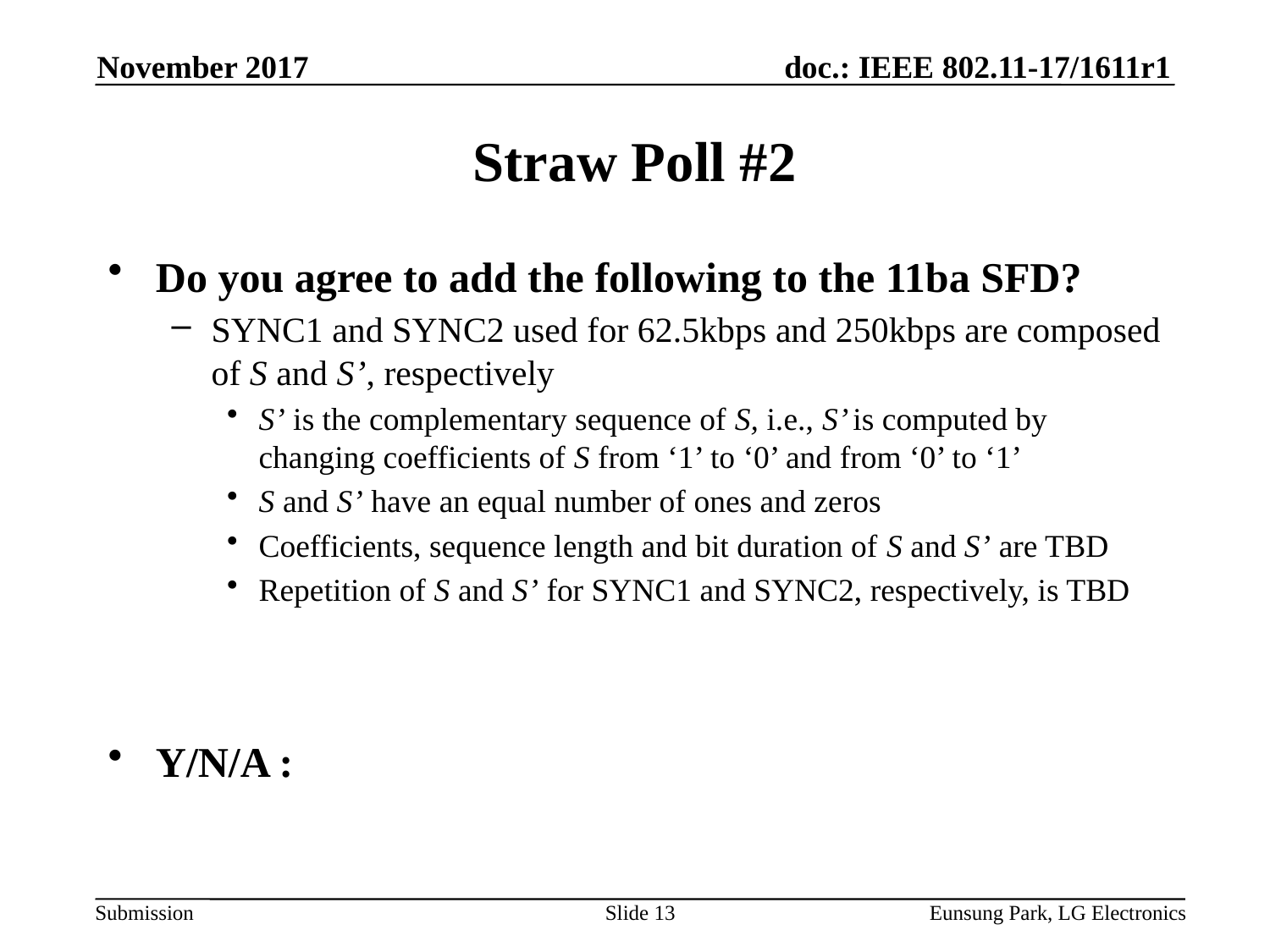

November 2017
# Straw Poll #2
Do you agree to add the following to the 11ba SFD?
SYNC1 and SYNC2 used for 62.5kbps and 250kbps are composed of S and S’, respectively
S’ is the complementary sequence of S, i.e., S’ is computed by changing coefficients of S from ‘1’ to ‘0’ and from ‘0’ to ‘1’
S and S’ have an equal number of ones and zeros
Coefficients, sequence length and bit duration of S and S’ are TBD
Repetition of S and S’ for SYNC1 and SYNC2, respectively, is TBD

Y/N/A :

Slide 13
Eunsung Park, LG Electronics